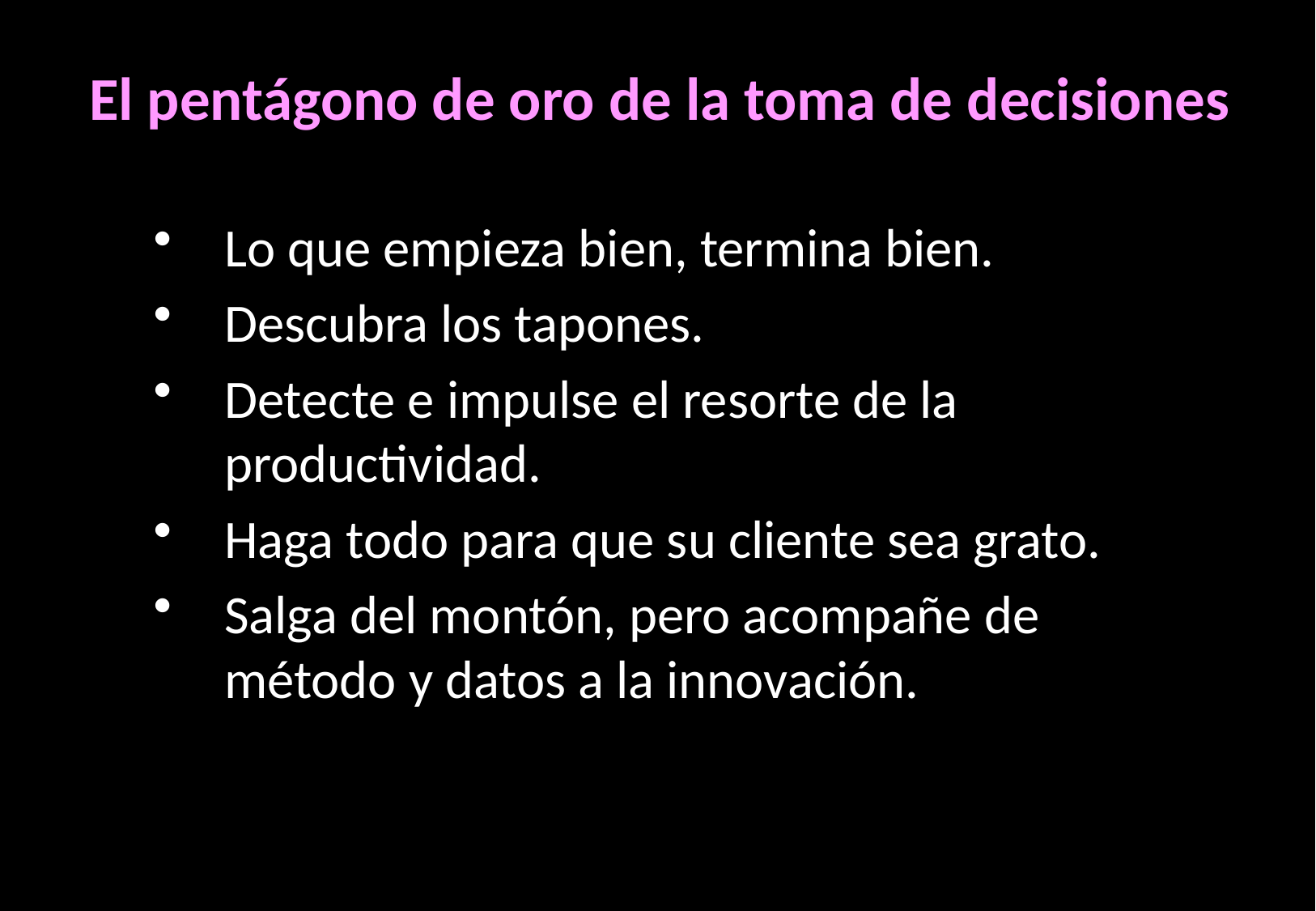

El pentágono de oro de la toma de decisiones
Lo que empieza bien, termina bien.
Descubra los tapones.
Detecte e impulse el resorte de la productividad.
Haga todo para que su cliente sea grato.
Salga del montón, pero acompañe de método y datos a la innovación.